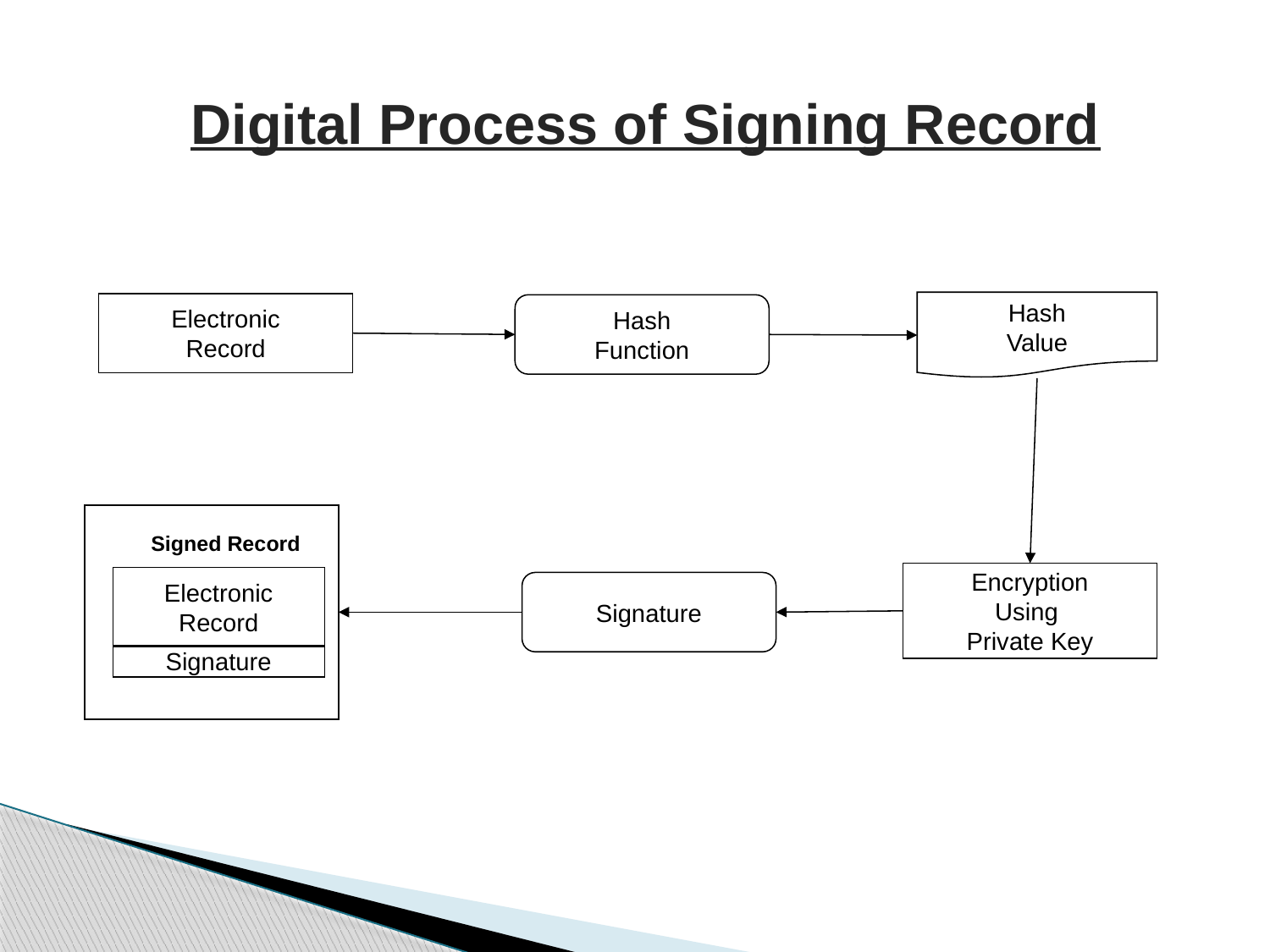

Digital Process of Signing Record
Hash
Value
Electronic
Record
Hash
Function

Signed Record
Encryption
Using
Private Key
Electronic
Record
Signature
Signature